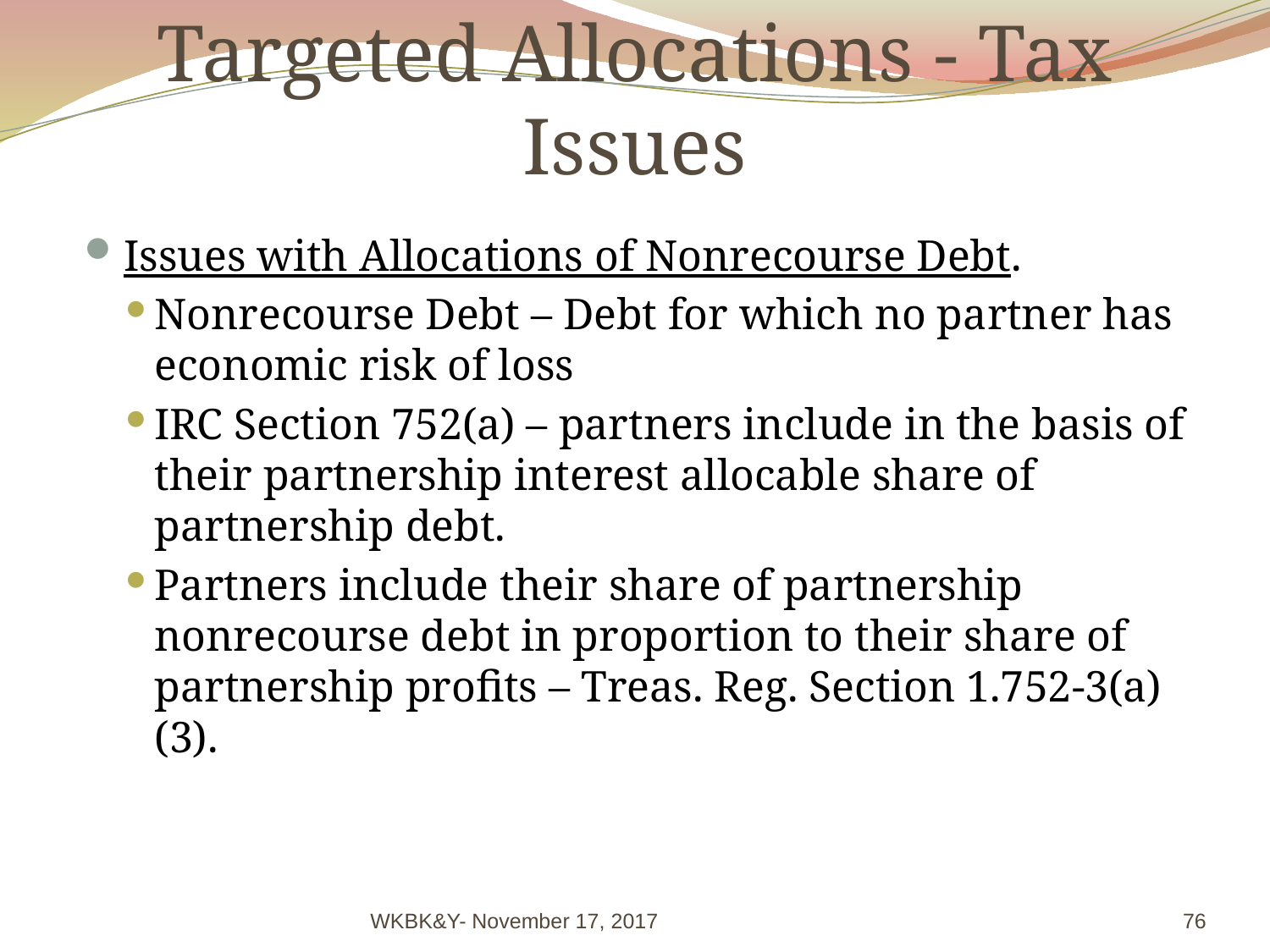

# Targeted Allocations - Tax Issues
Issues with Allocations of Nonrecourse Debt.
Nonrecourse Debt – Debt for which no partner has economic risk of loss
IRC Section 752(a) – partners include in the basis of their partnership interest allocable share of partnership debt.
Partners include their share of partnership nonrecourse debt in proportion to their share of partnership profits – Treas. Reg. Section 1.752-3(a)(3).

WKBK&Y- November 17, 2017
76